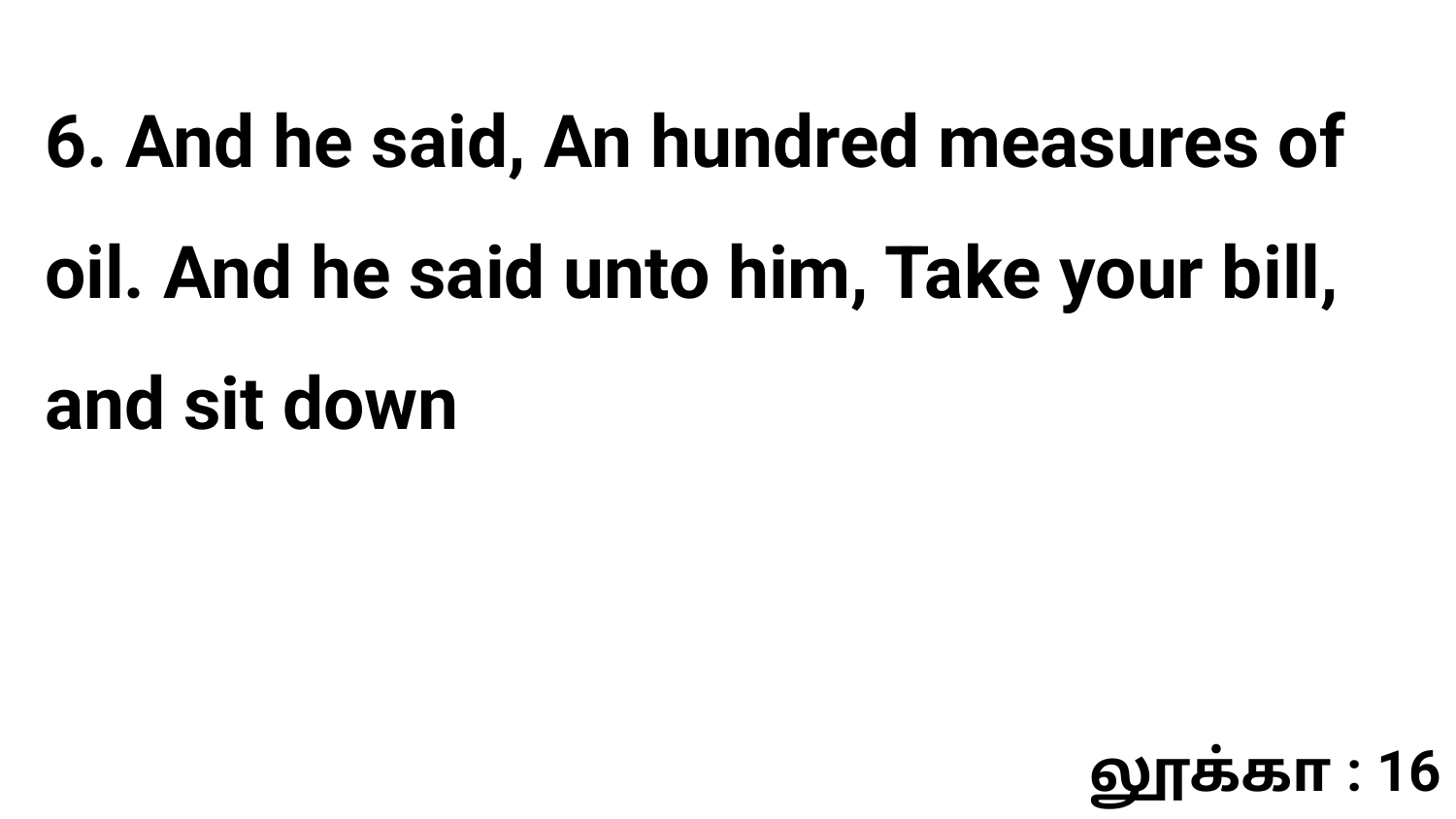

6. And he said, An hundred measures of oil. And he said unto him, Take your bill, and sit down
லூக்கா : 16